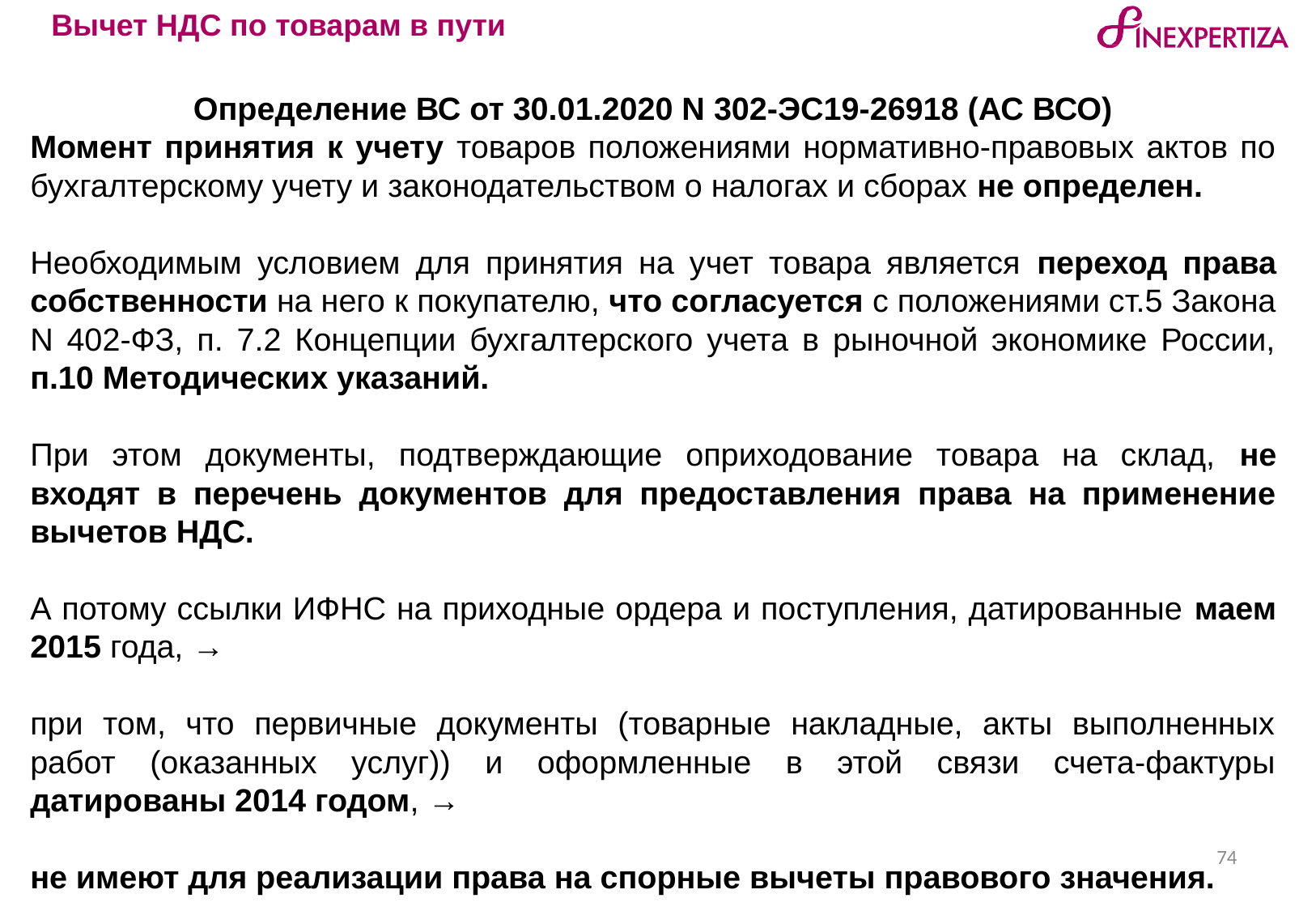

Вычет НДС по товарам в пути

Определение ВС от 30.01.2020 N 302-ЭС19-26918 (АС ВСО)
Момент принятия к учету товаров положениями нормативно-правовых актов по бухгалтерскому учету и законодательством о налогах и сборах не определен.

Необходимым условием для принятия на учет товара является переход права собственности на него к покупателю, что согласуется с положениями ст.5 Закона N 402-ФЗ, п. 7.2 Концепции бухгалтерского учета в рыночной экономике России, п.10 Методических указаний.

При этом документы, подтверждающие оприходование товара на склад, не входят в перечень документов для предоставления права на применение вычетов НДС.

А потому ссылки ИФНС на приходные ордера и поступления, датированные маем 2015 года, →

при том, что первичные документы (товарные накладные, акты выполненных работ (оказанных услуг)) и оформленные в этой связи счета-фактуры датированы 2014 годом, →

не имеют для реализации права на спорные вычеты правового значения.

74